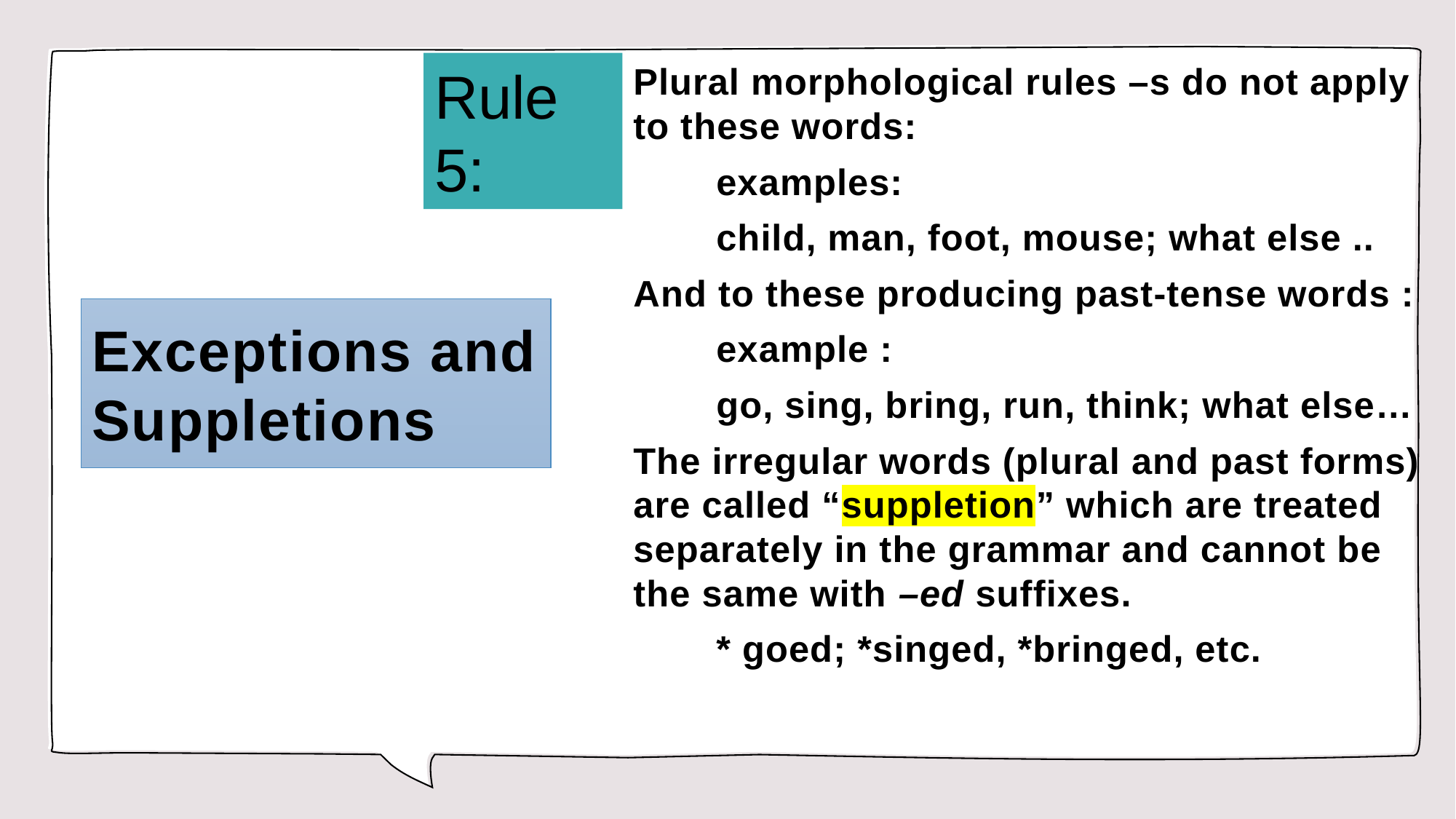

Rule 5:
Plural morphological rules –s do not apply to these words:
	examples:
	child, man, foot, mouse; what else ..
And to these producing past-tense words :
	example :
	go, sing, bring, run, think; what else…
The irregular words (plural and past forms) are called “suppletion” which are treated separately in the grammar and cannot be the same with –ed suffixes.
	* goed; *singed, *bringed, etc.
# Exceptions and Suppletions